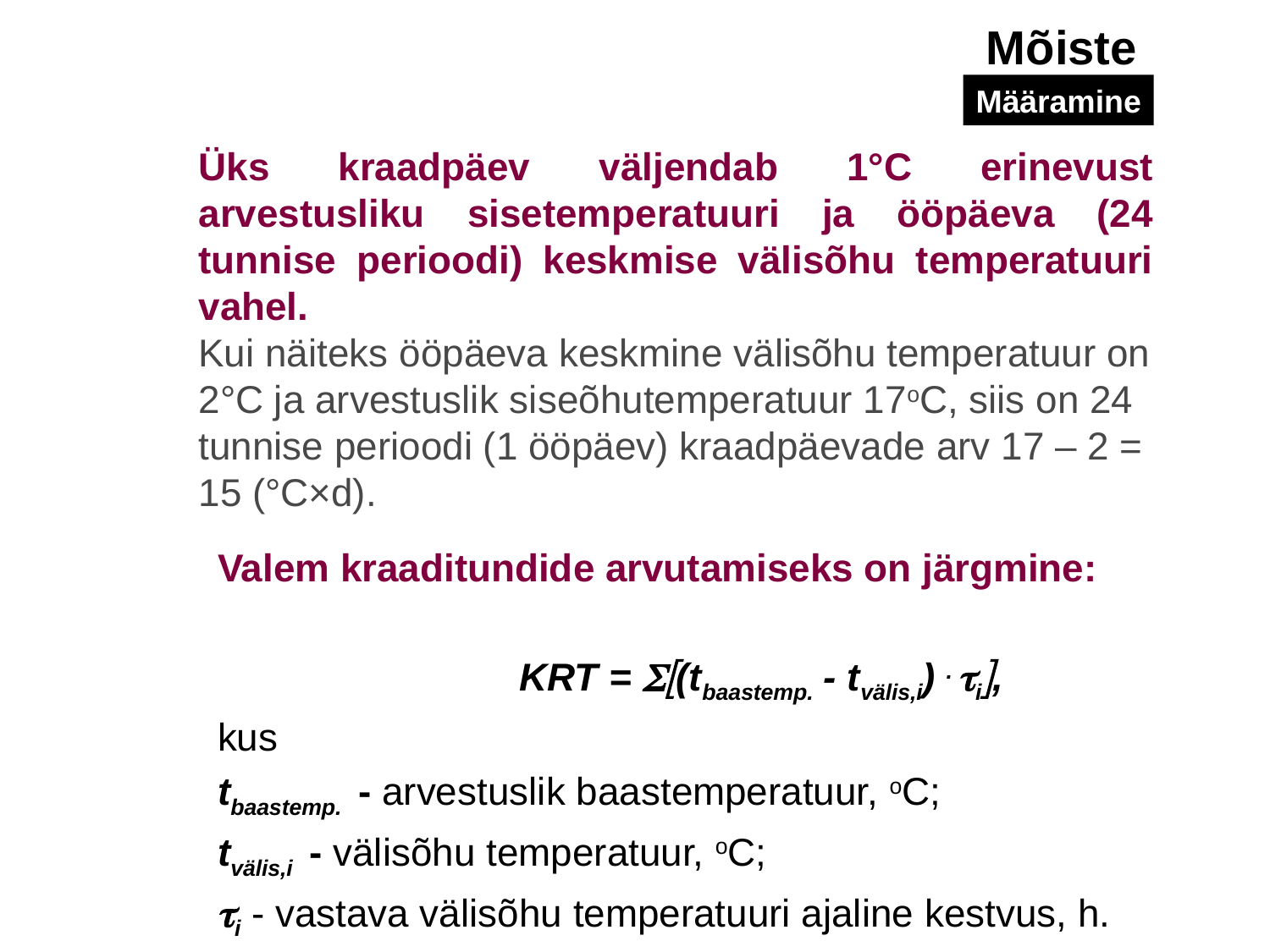

Mõiste
Määramine
Üks kraadpäev väljendab 1°C erinevust arvestusliku sisetemperatuuri ja ööpäeva (24 tunnise perioodi) keskmise välisõhu temperatuuri vahel.
Kui näiteks ööpäeva keskmine välisõhu temperatuur on 2°C ja arvestuslik siseõhutemperatuur 17oC, siis on 24 tunnise perioodi (1 ööpäev) kraadpäevade arv 17 – 2 = 15 (°C×d).
Valem kraaditundide arvutamiseks on järgmine:

			KRT = Σ[(tbaastemp. - tvälis,i) . τi],
kus
tbaastemp.  - arvestuslik baastemperatuur, oC;
tvälis,i  - välisõhu temperatuur, oC;
τi - vastava välisõhu temperatuuri ajaline kestvus, h.